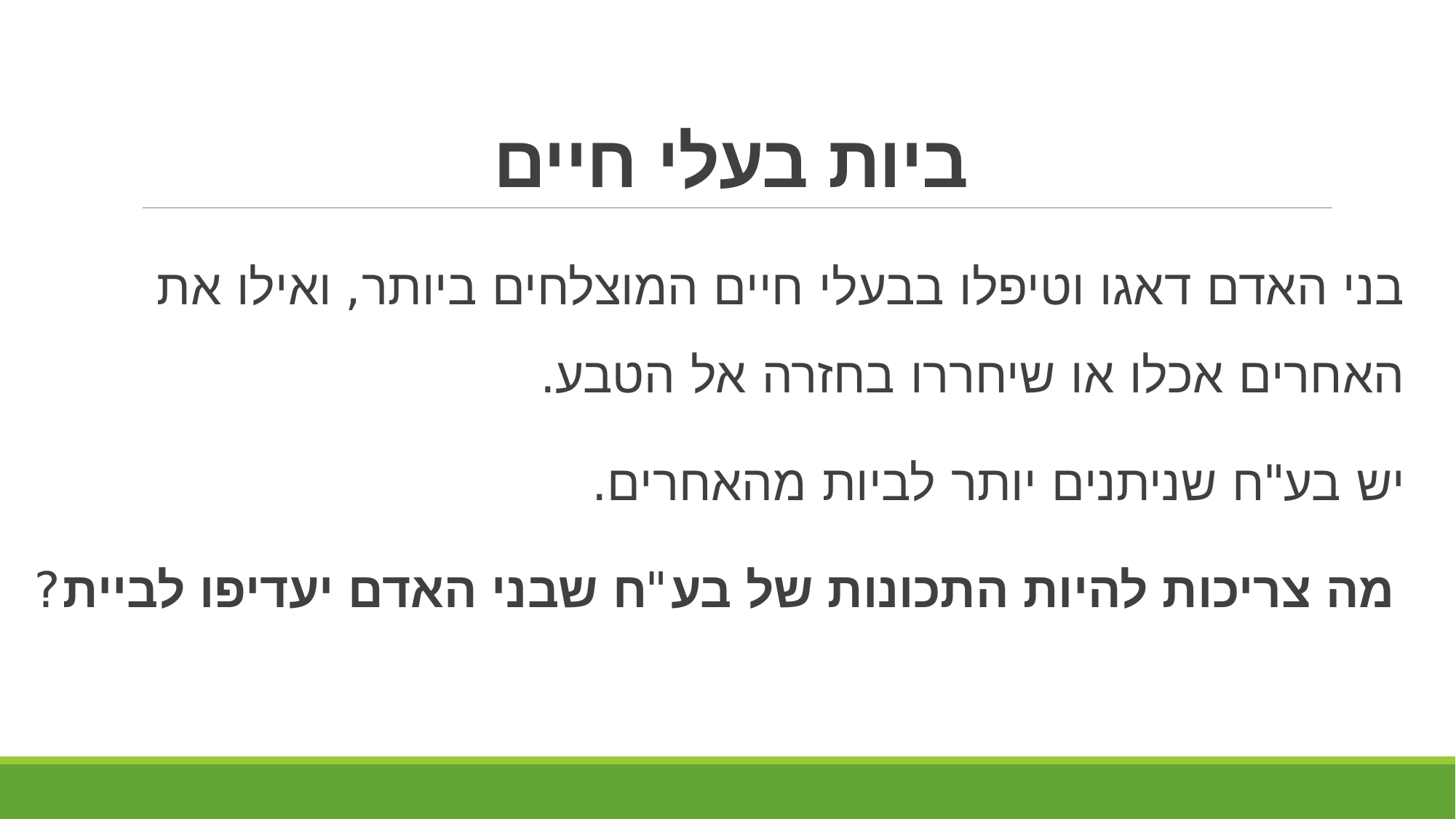

# ביות בעלי חיים
בני האדם דאגו וטיפלו בבעלי חיים המוצלחים ביותר, ואילו את האחרים אכלו או שיחררו בחזרה אל הטבע.
יש בע"ח שניתנים יותר לביות מהאחרים.
מה צריכות להיות התכונות של בע"ח שבני האדם יעדיפו לביית?